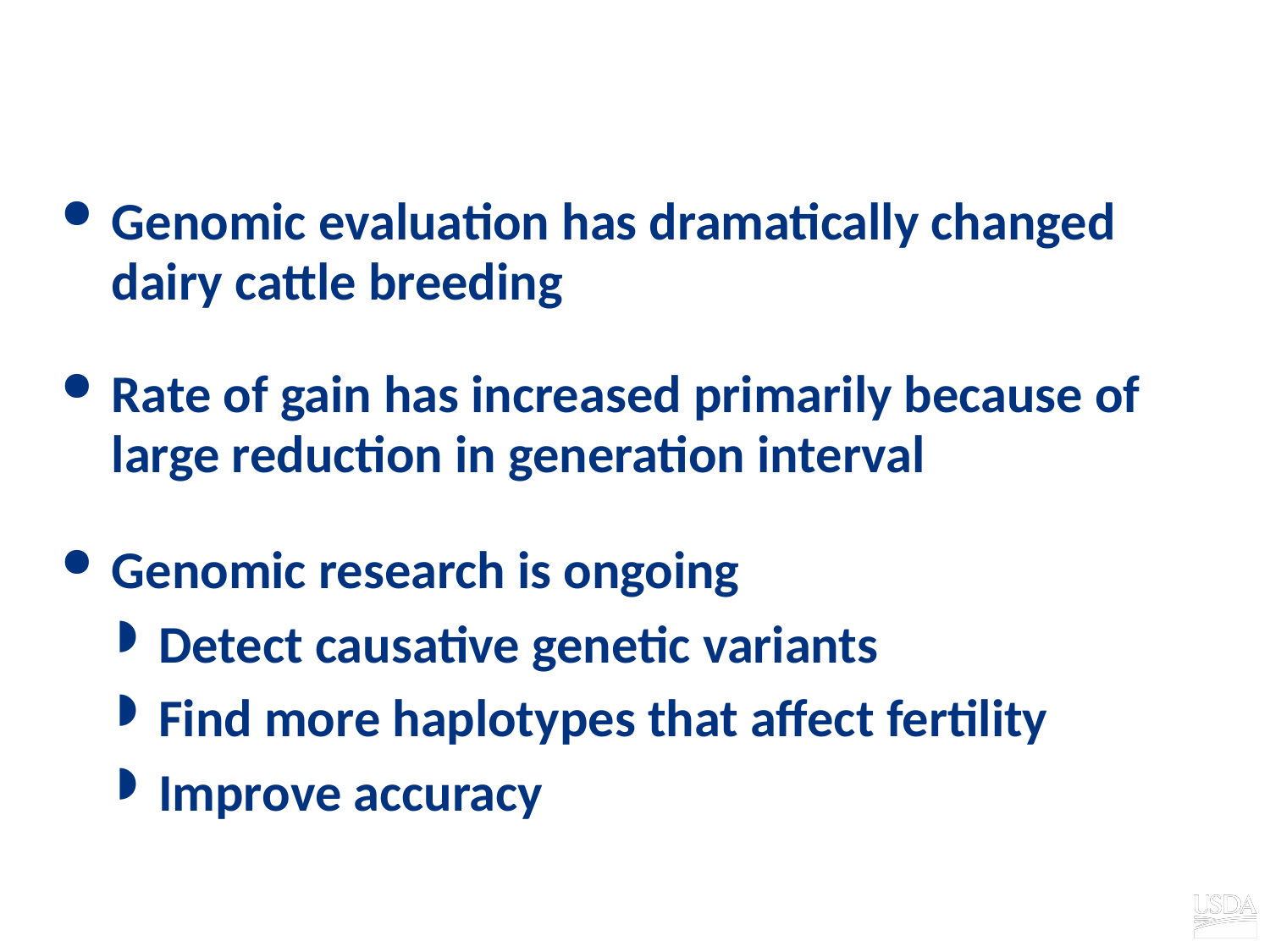

# Conclusions
Genomic evaluation has dramatically changed dairy cattle breeding
Rate of gain has increased primarily because of large reduction in generation interval
Genomic research is ongoing
Detect causative genetic variants
Find more haplotypes that affect fertility
Improve accuracy